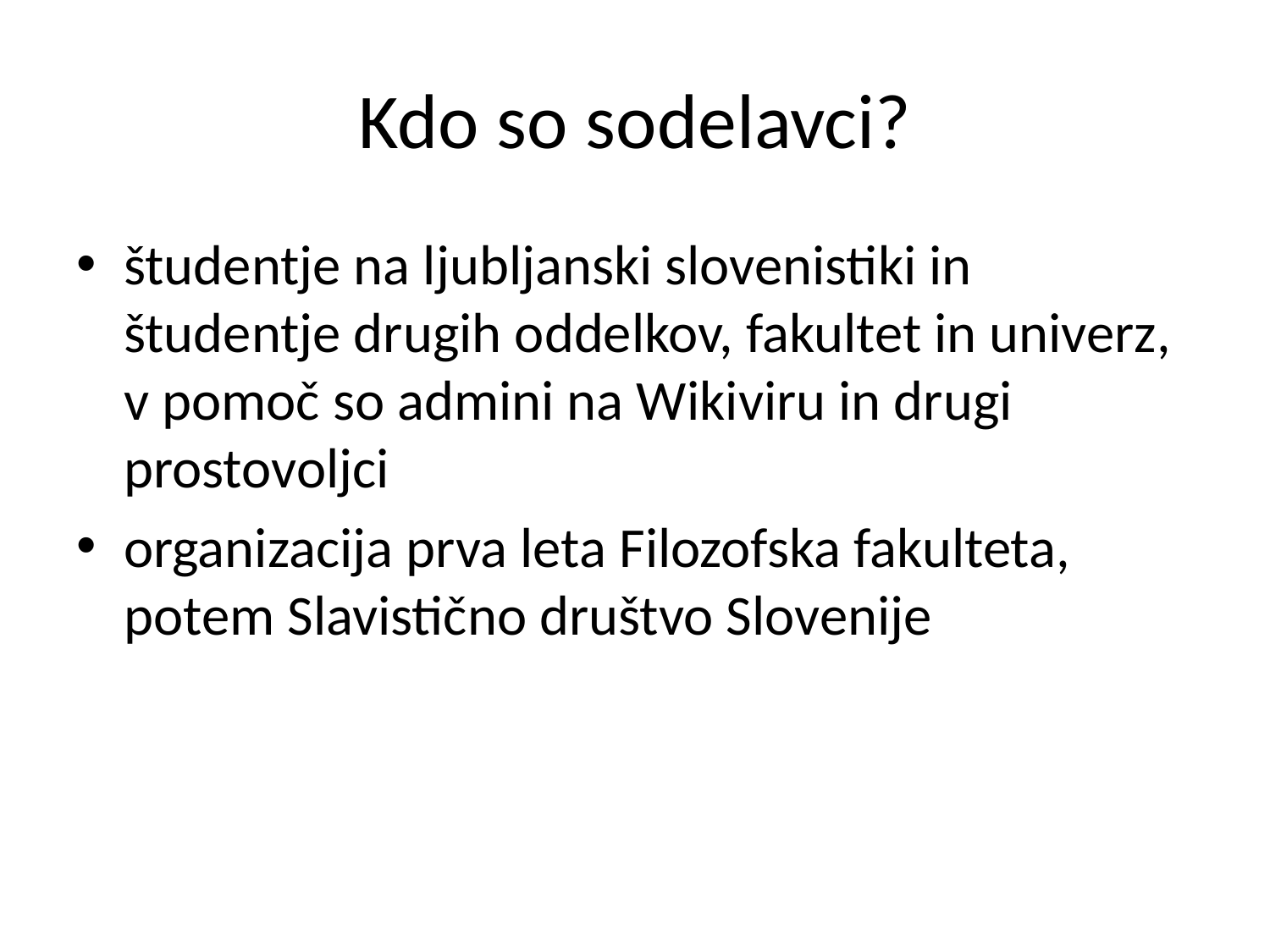

# Kdo so sodelavci?
študentje na ljubljanski slovenistiki in študentje drugih oddelkov, fakultet in univerz, v pomoč so admini na Wikiviru in drugi prostovoljci
organizacija prva leta Filozofska fakulteta, potem Slavistično društvo Slovenije